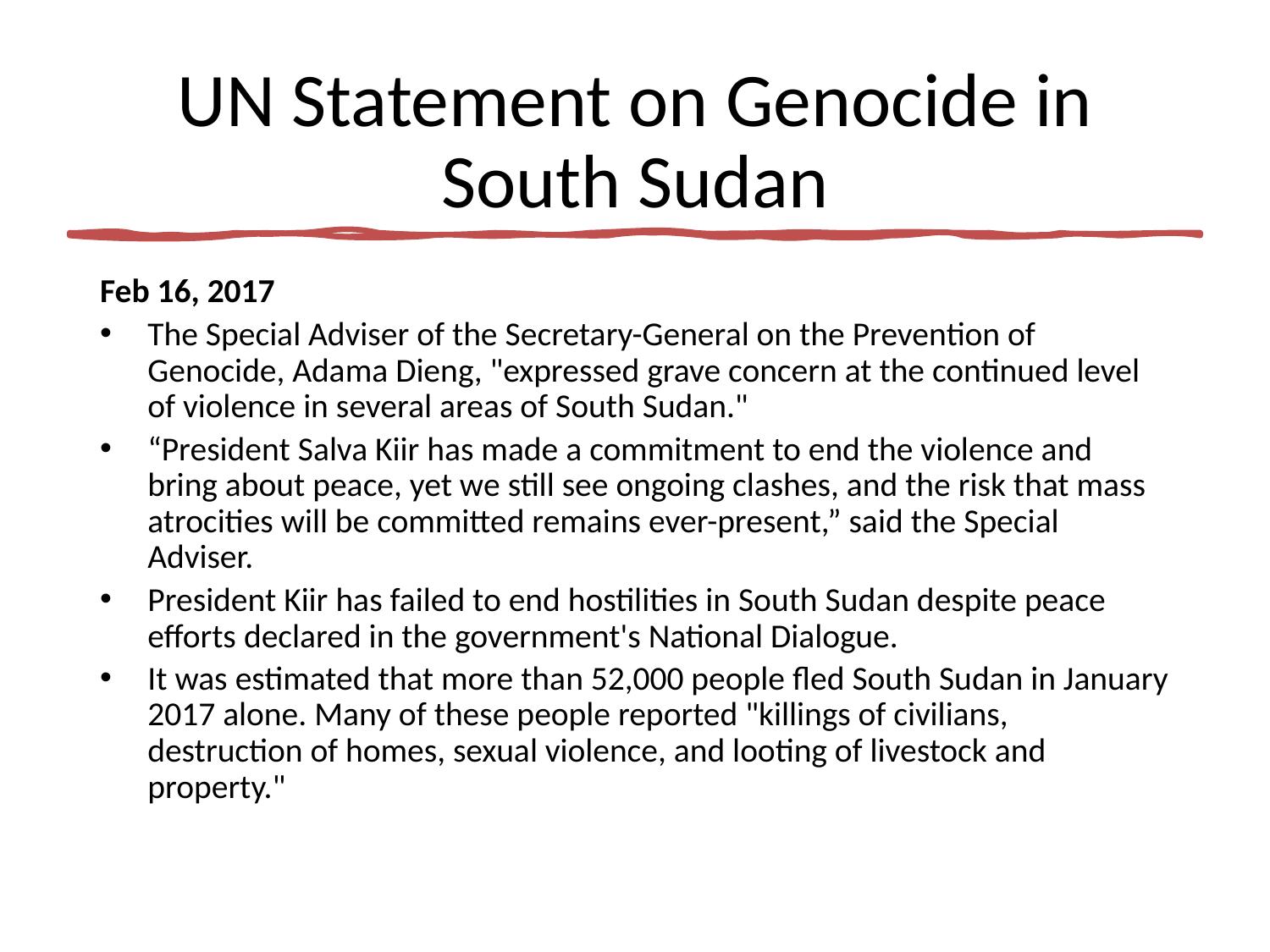

# UN Statement on Genocide in South Sudan

Feb 16, 2017
The Special Adviser of the Secretary-General on the Prevention of Genocide, Adama Dieng, "expressed grave concern at the continued level of violence in several areas of South Sudan."
“President Salva Kiir has made a commitment to end the violence and bring about peace, yet we still see ongoing clashes, and the risk that mass atrocities will be committed remains ever-present,” said the Special Adviser.
President Kiir has failed to end hostilities in South Sudan despite peace efforts declared in the government's National Dialogue.
It was estimated that more than 52,000 people fled South Sudan in January 2017 alone. Many of these people reported "killings of civilians, destruction of homes, sexual violence, and looting of livestock and property."